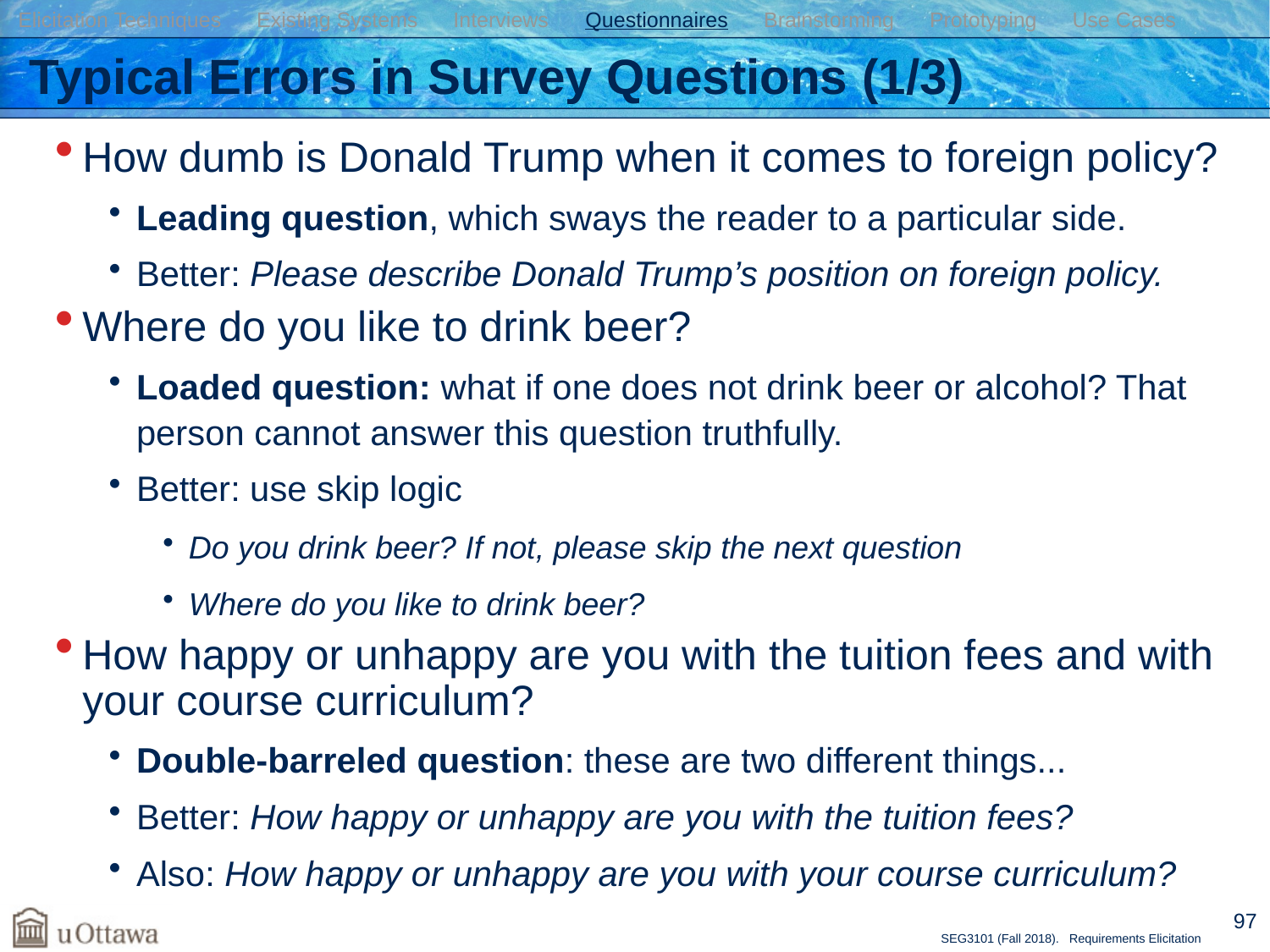

Elicitation Techniques      Existing Systems      Interviews      Questionnaires      Brainstorming      Prototyping      Use Cases
# Typical Errors in Survey Questions (1/3)
How dumb is Donald Trump when it comes to foreign policy?
Leading question, which sways the reader to a particular side.
Better: Please describe Donald Trump’s position on foreign policy.
Where do you like to drink beer?
Loaded question: what if one does not drink beer or alcohol? That person cannot answer this question truthfully.
Better: use skip logic
Do you drink beer? If not, please skip the next question
Where do you like to drink beer?
How happy or unhappy are you with the tuition fees and with your course curriculum?
Double-barreled question: these are two different things...
Better: How happy or unhappy are you with the tuition fees?
Also: How happy or unhappy are you with your course curriculum?
97